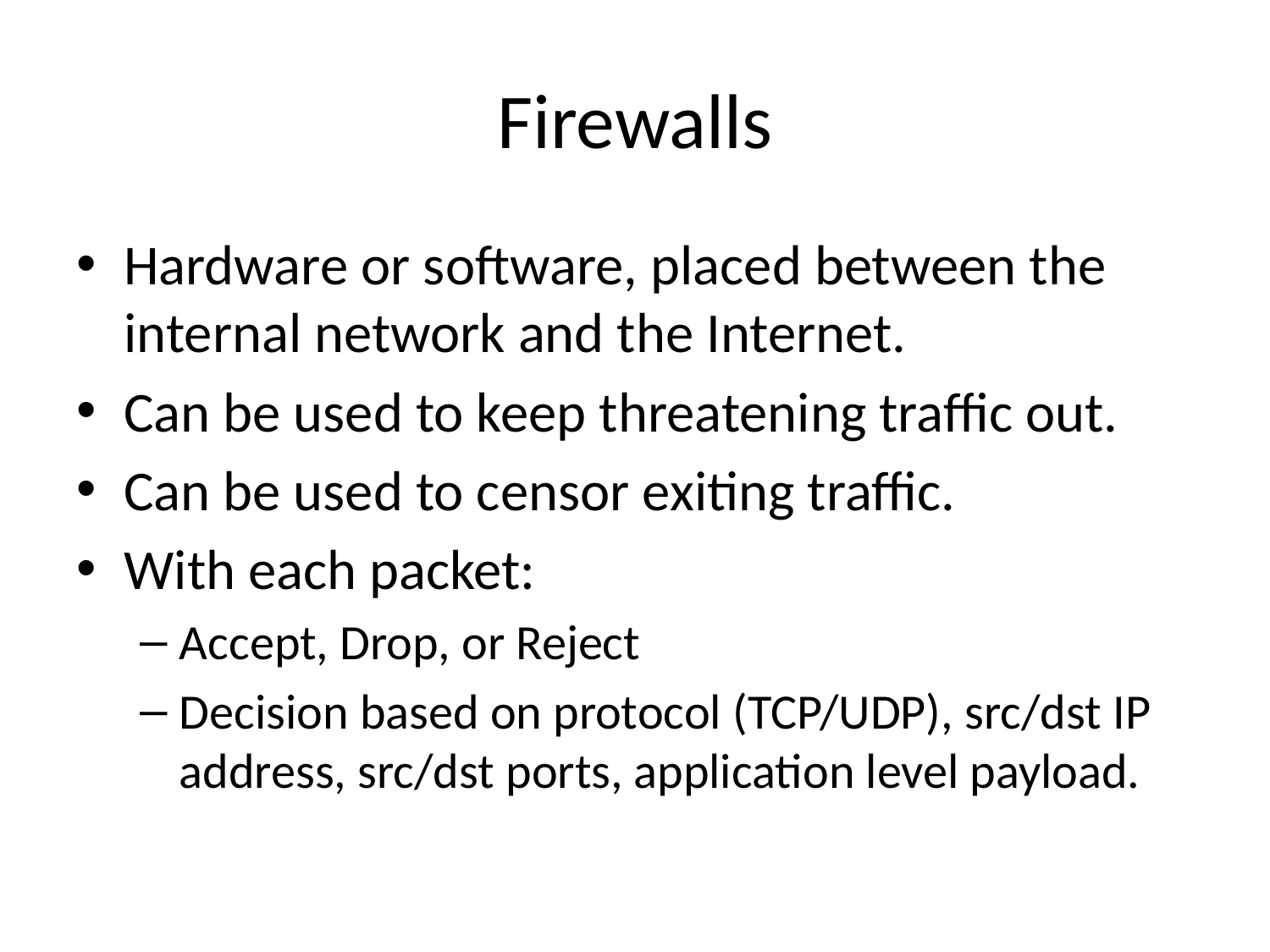

# Firewalls
Hardware or software, placed between the internal network and the Internet.
Can be used to keep threatening traffic out.
Can be used to censor exiting traffic.
With each packet:
Accept, Drop, or Reject
Decision based on protocol (TCP/UDP), src/dst IP address, src/dst ports, application level payload.